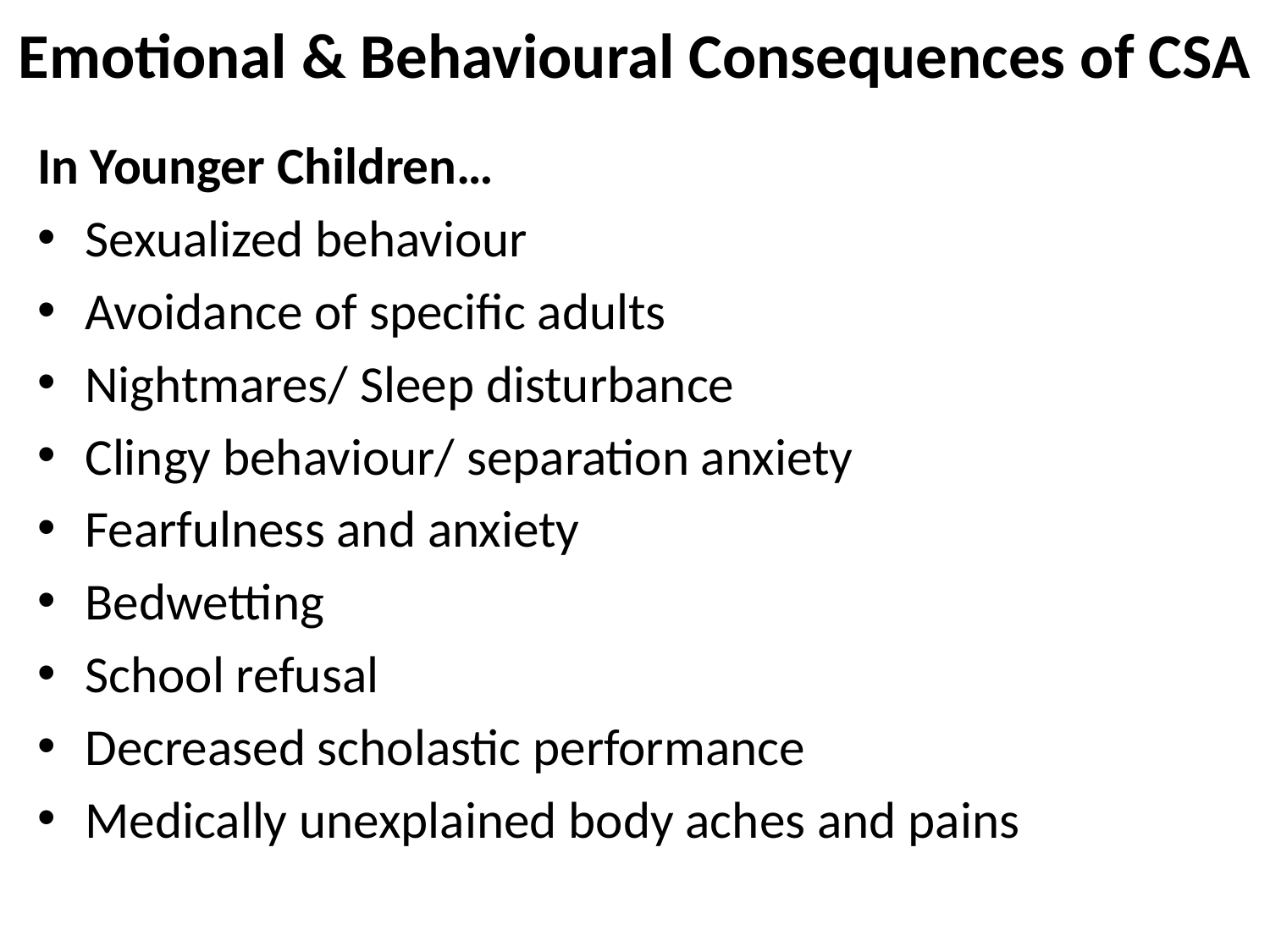

# Emotional & Behavioural Consequences of CSA
In Younger Children…
Sexualized behaviour
Avoidance of specific adults
Nightmares/ Sleep disturbance
Clingy behaviour/ separation anxiety
Fearfulness and anxiety
Bedwetting
School refusal
Decreased scholastic performance
Medically unexplained body aches and pains